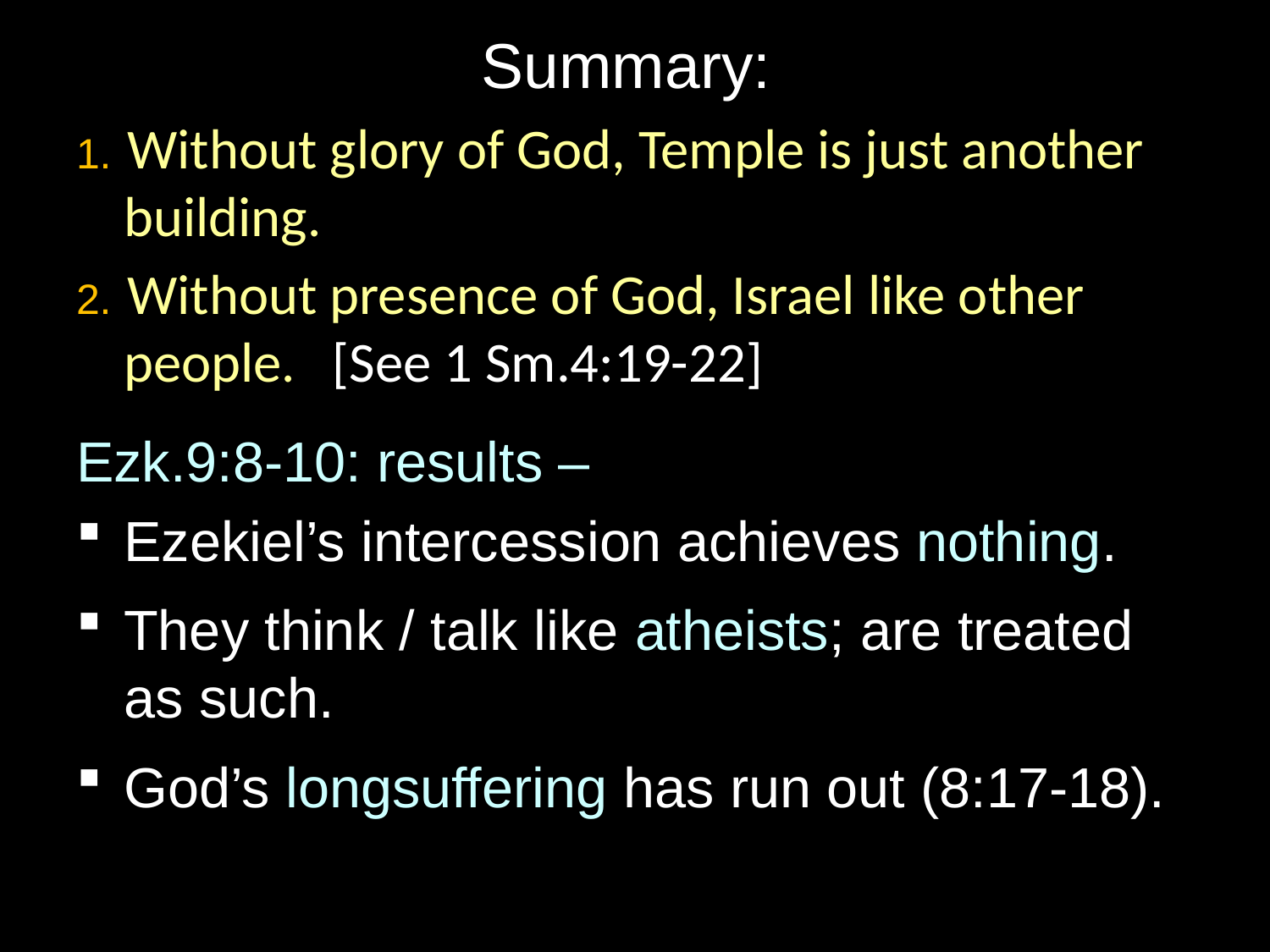

# Summary:
1. Without glory of God, Temple is just another building.
2. Without presence of God, Israel like other people.   [See 1 Sm.4:19-22]
Ezk.9:8-10: results –
Ezekiel’s intercession achieves nothing.
They think / talk like atheists; are treated as such.
God’s longsuffering has run out (8:17-18).